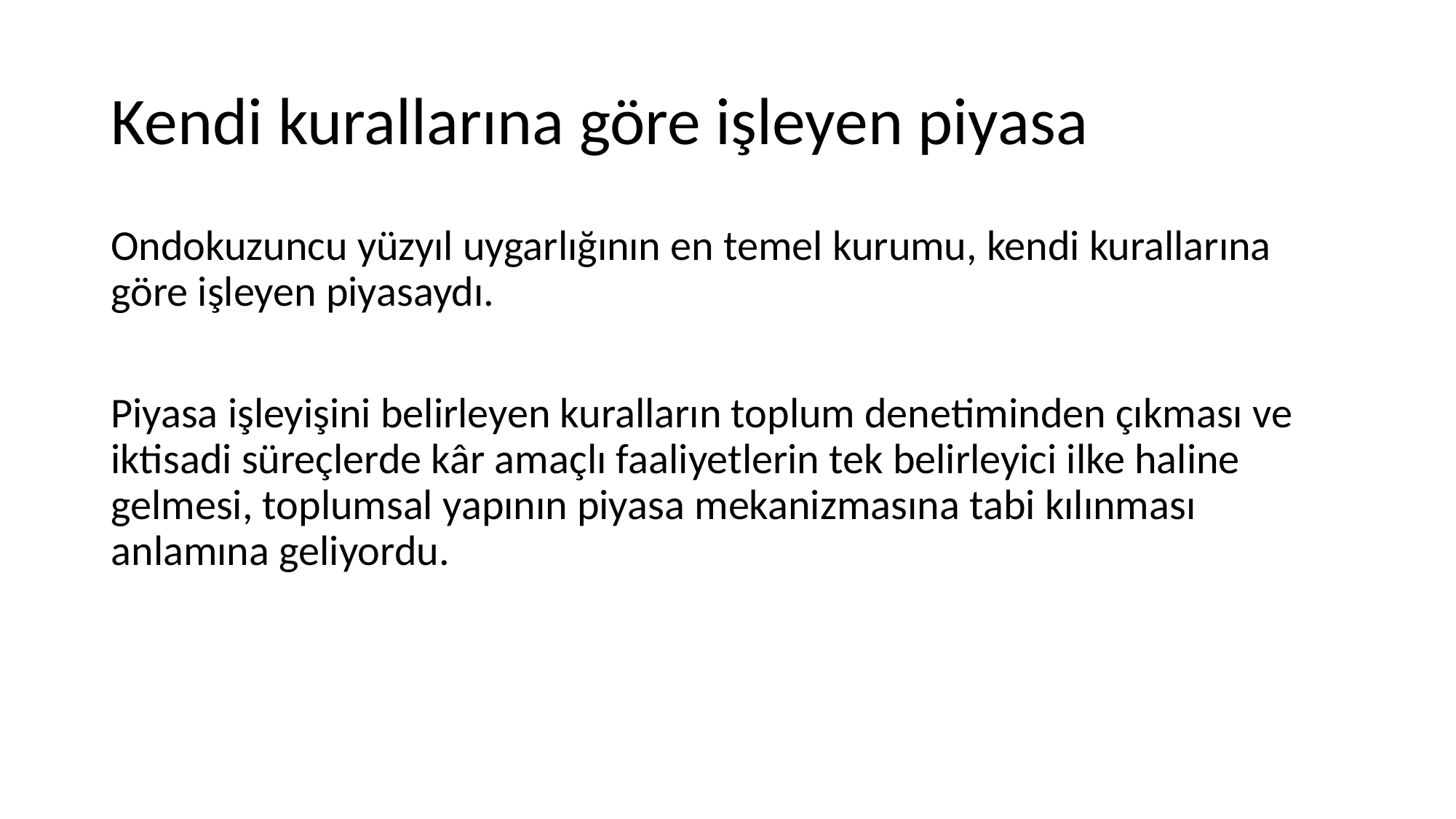

# Kendi kurallarına göre işleyen piyasa
Ondokuzuncu yüzyıl uygarlığının en temel kurumu, kendi kurallarına göre işleyen piyasaydı.

Piyasa işleyişini belirleyen kuralların toplum denetiminden çıkması ve iktisadi süreçlerde kâr amaçlı faaliyetlerin tek belirleyici ilke haline gelmesi, toplumsal yapının piyasa mekanizmasına tabi kılınması anlamına geliyordu.